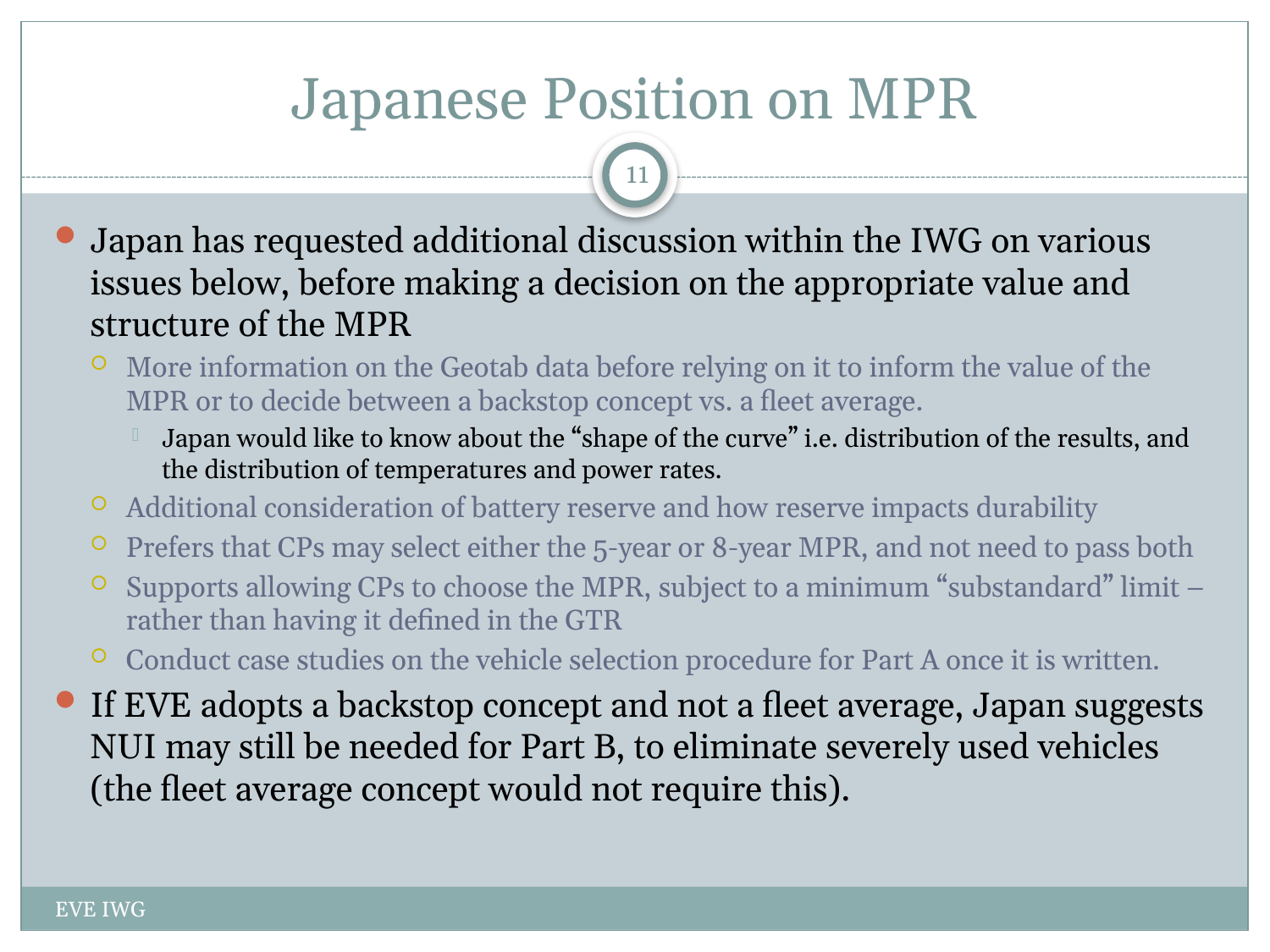

# Japanese Position on MPR
11
Japan has requested additional discussion within the IWG on various issues below, before making a decision on the appropriate value and structure of the MPR
More information on the Geotab data before relying on it to inform the value of the MPR or to decide between a backstop concept vs. a fleet average.
Japan would like to know about the “shape of the curve” i.e. distribution of the results, and the distribution of temperatures and power rates.
Additional consideration of battery reserve and how reserve impacts durability
Prefers that CPs may select either the 5-year or 8-year MPR, and not need to pass both
Supports allowing CPs to choose the MPR, subject to a minimum “substandard” limit – rather than having it defined in the GTR
Conduct case studies on the vehicle selection procedure for Part A once it is written.
If EVE adopts a backstop concept and not a fleet average, Japan suggests NUI may still be needed for Part B, to eliminate severely used vehicles (the fleet average concept would not require this).

EVE IWG